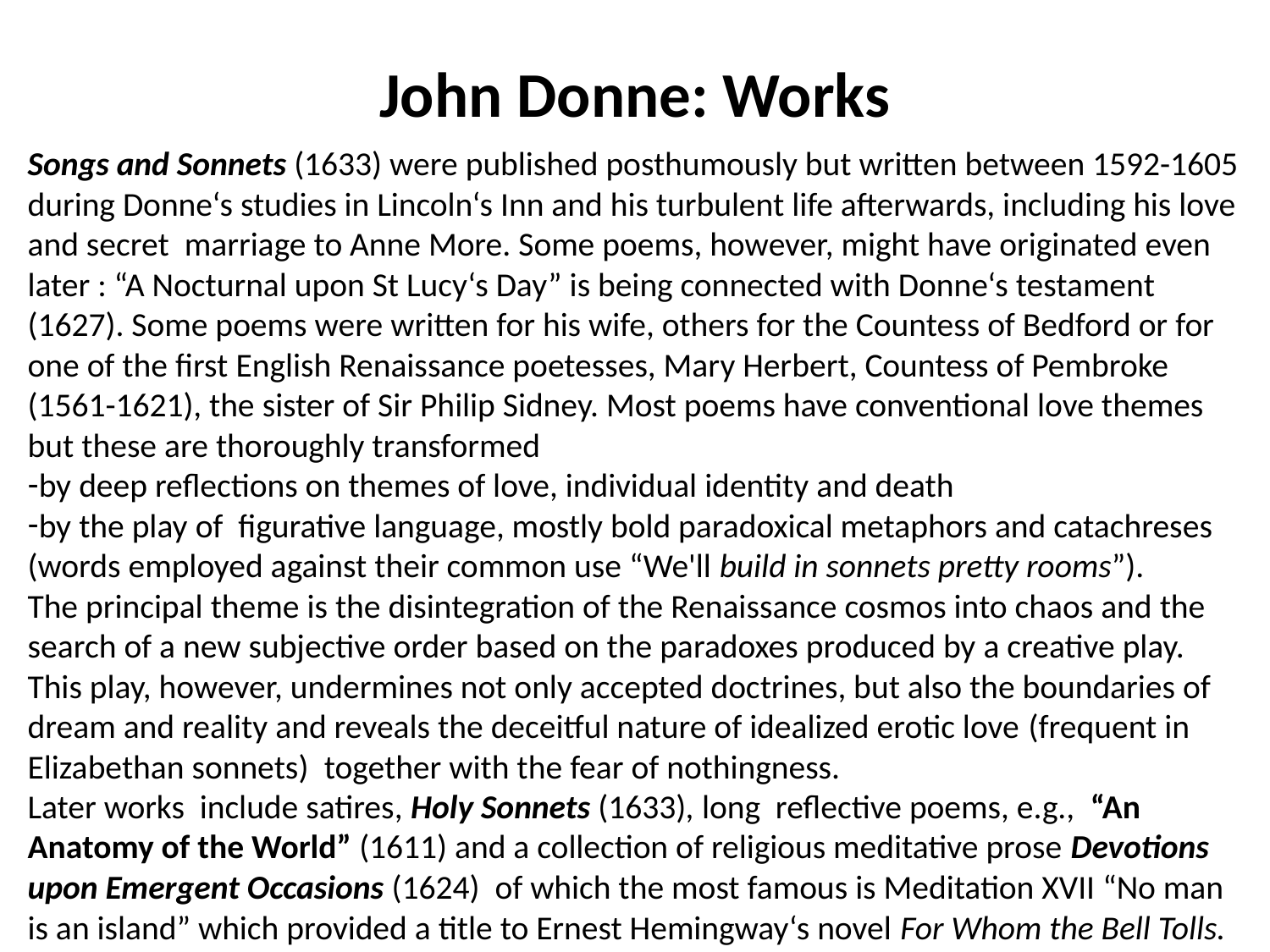

# John Donne: Works
Songs and Sonnets (1633) were published posthumously but written between 1592-1605 during Donne‘s studies in Lincoln‘s Inn and his turbulent life afterwards, including his love and secret  marriage to Anne More. Some poems, however, might have originated even later : “A Nocturnal upon St Lucy‘s Day” is being connected with Donne‘s testament (1627). Some poems were written for his wife, others for the Countess of Bedford or for one of the first English Renaissance poetesses, Mary Herbert, Countess of Pembroke (1561-1621), the sister of Sir Philip Sidney. Most poems have conventional love themes but these are thoroughly transformed
by deep reflections on themes of love, individual identity and death
by the play of  figurative language, mostly bold paradoxical metaphors and catachreses (words employed against their common use “We'll build in sonnets pretty rooms”).
The principal theme is the disintegration of the Renaissance cosmos into chaos and the search of a new subjective order based on the paradoxes produced by a creative play. This play, however, undermines not only accepted doctrines, but also the boundaries of dream and reality and reveals the deceitful nature of idealized erotic love (frequent in Elizabethan sonnets)  together with the fear of nothingness.
Later works  include satires, Holy Sonnets (1633), long  reflective poems, e.g.,  “An Anatomy of the World” (1611) and a collection of religious meditative prose Devotions upon Emergent Occasions (1624)  of which the most famous is Meditation XVII “No man is an island” which provided a title to Ernest Hemingway‘s novel For Whom the Bell Tolls.